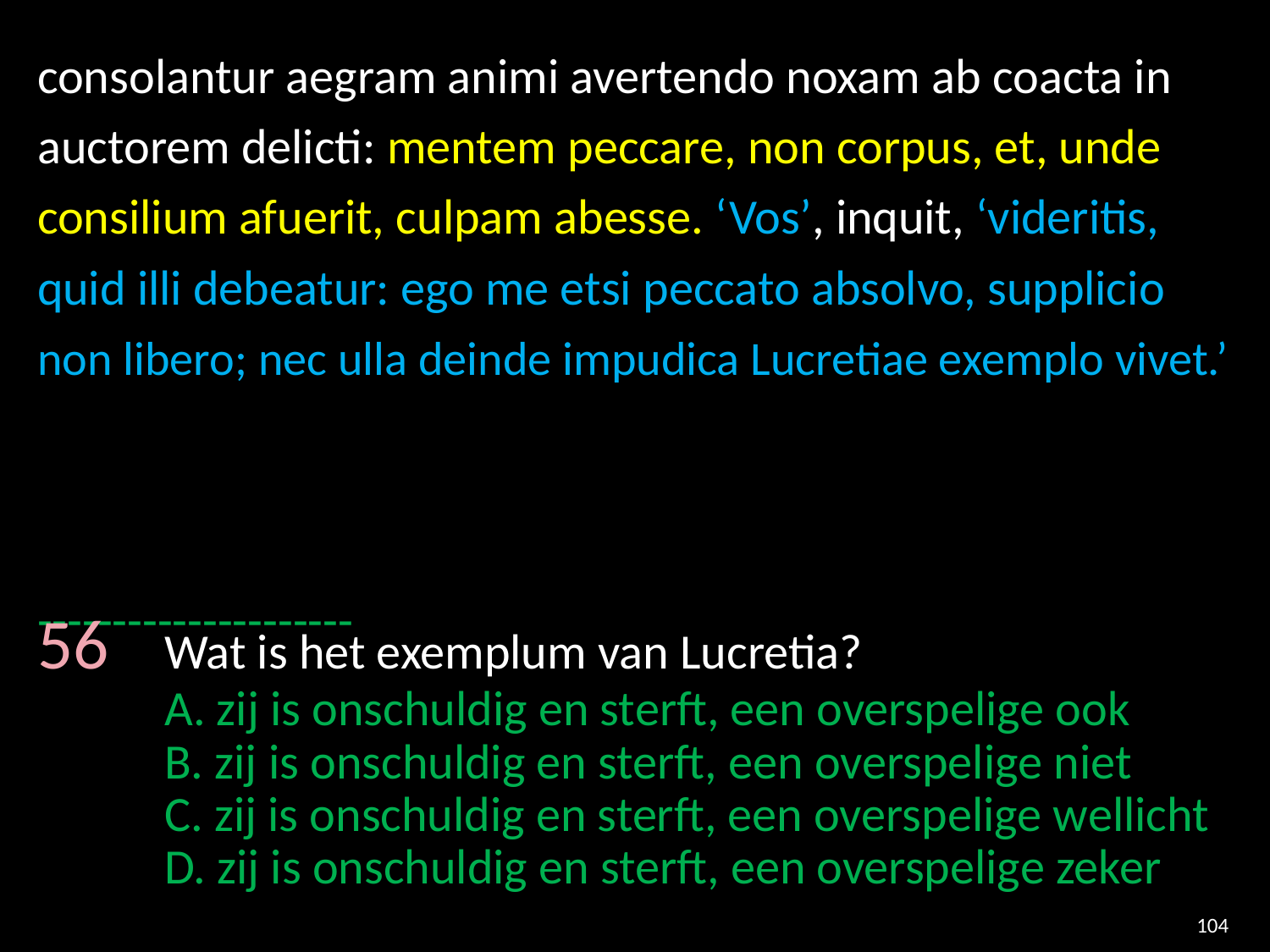

consolantur aegram animi avertendo noxam ab coacta in auctorem delicti: mentem peccare, non corpus, et, unde consilium afuerit, culpam abesse. ‘Vos’, inquit, ‘videritis, quid illi debeatur: ego me etsi peccato absolvo, supplicio non libero; nec ulla deinde impudica Lucretiae exemplo vivet.’
---------------------
56 	Wat is het exemplum van Lucretia?
	A. zij is onschuldig en sterft, een overspelige ook
	B. zij is onschuldig en sterft, een overspelige niet
	C. zij is onschuldig en sterft, een overspelige wellicht
	D. zij is onschuldig en sterft, een overspelige zeker

104